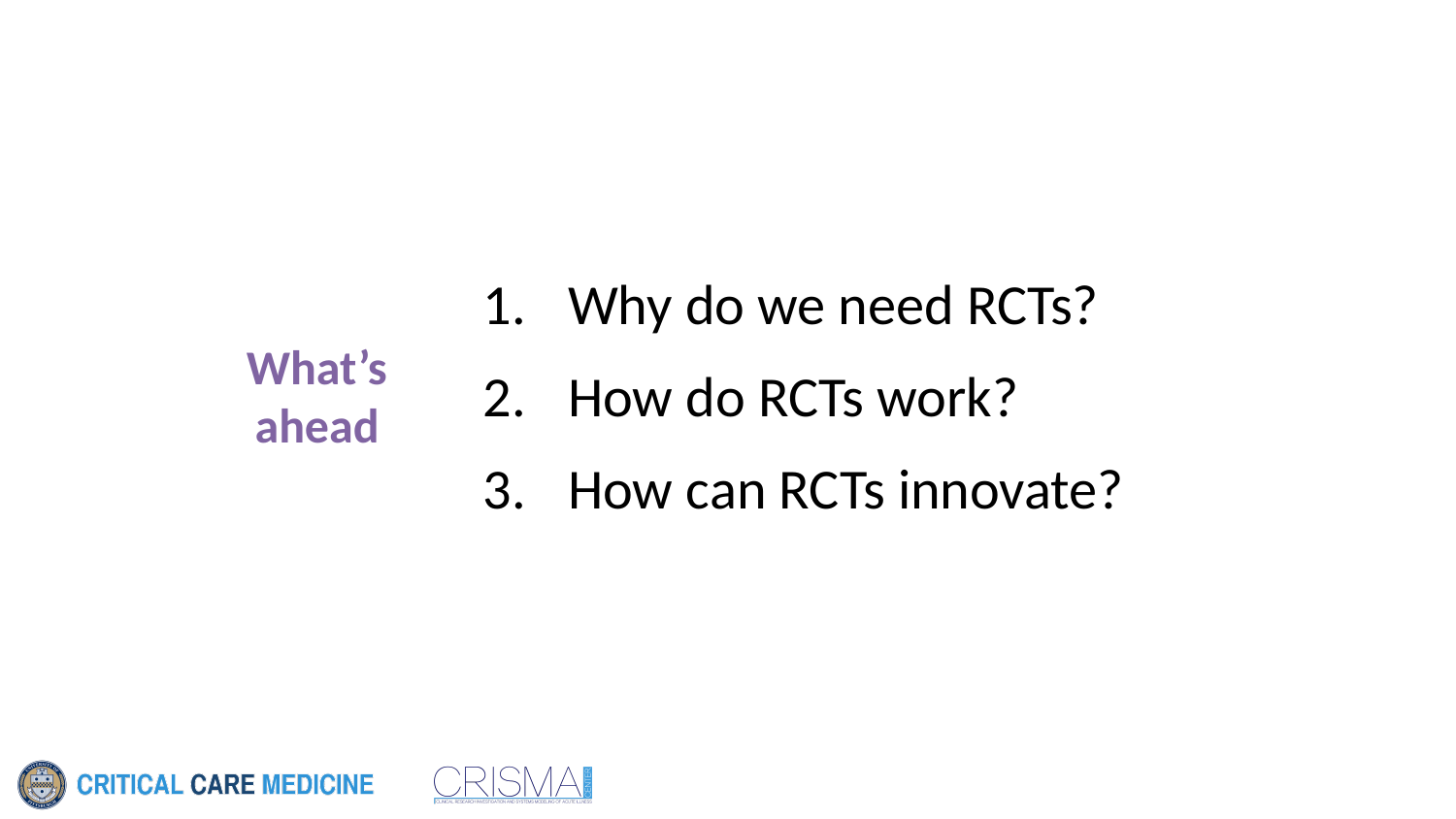

Why do we need RCTs?
How do RCTs work?
How can RCTs innovate?
What’s
ahead